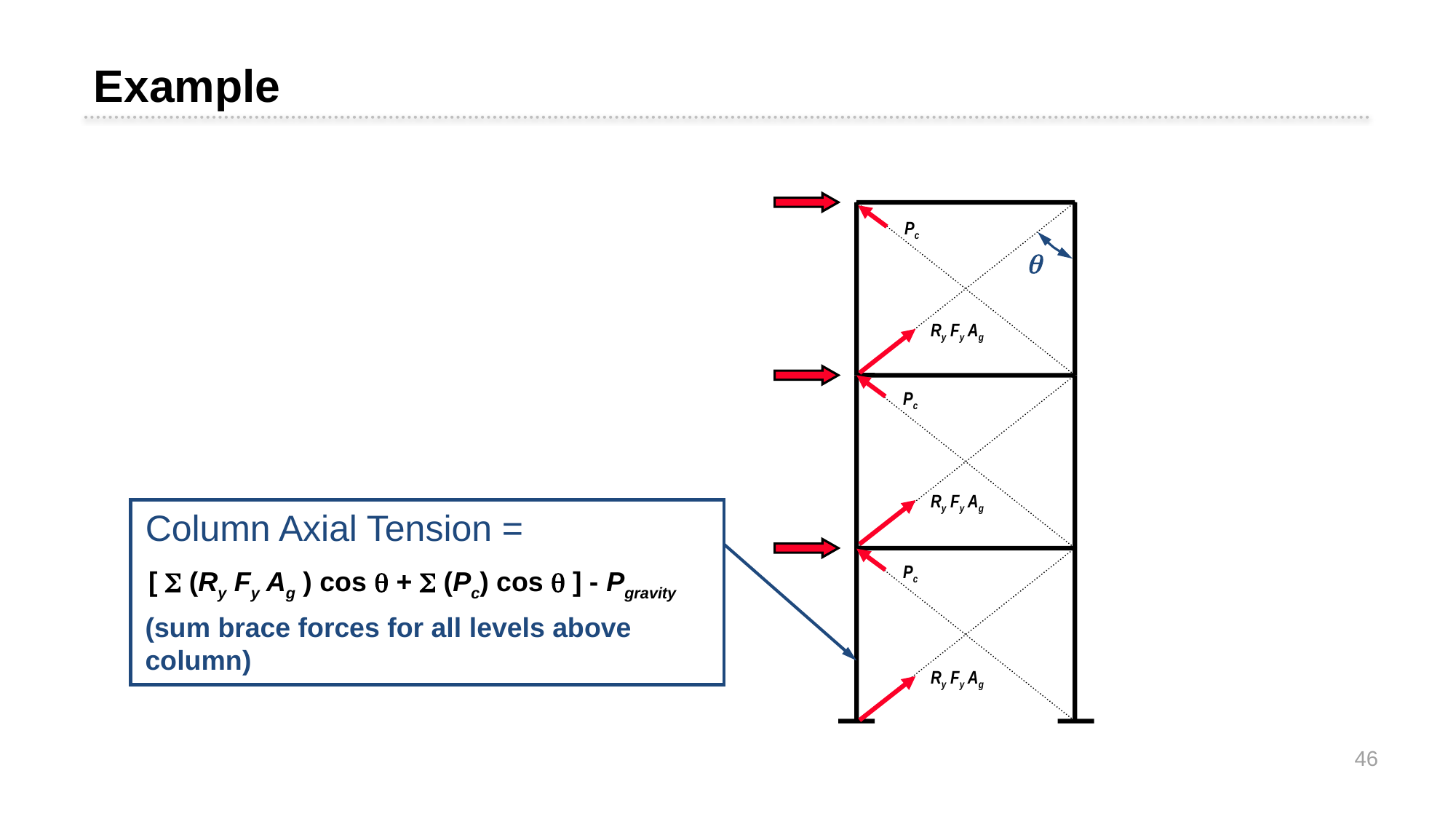

Example

Pc
θ
Ry Fy Ag

Pc
Ry Fy Ag

Column Axial Tension =

Pc
[ Σ (Ry Fy Ag ) cos θ + Σ (Pc) cos θ ] - Pgravity
(sum brace forces for all levels above column)
Ry Fy Ag

46